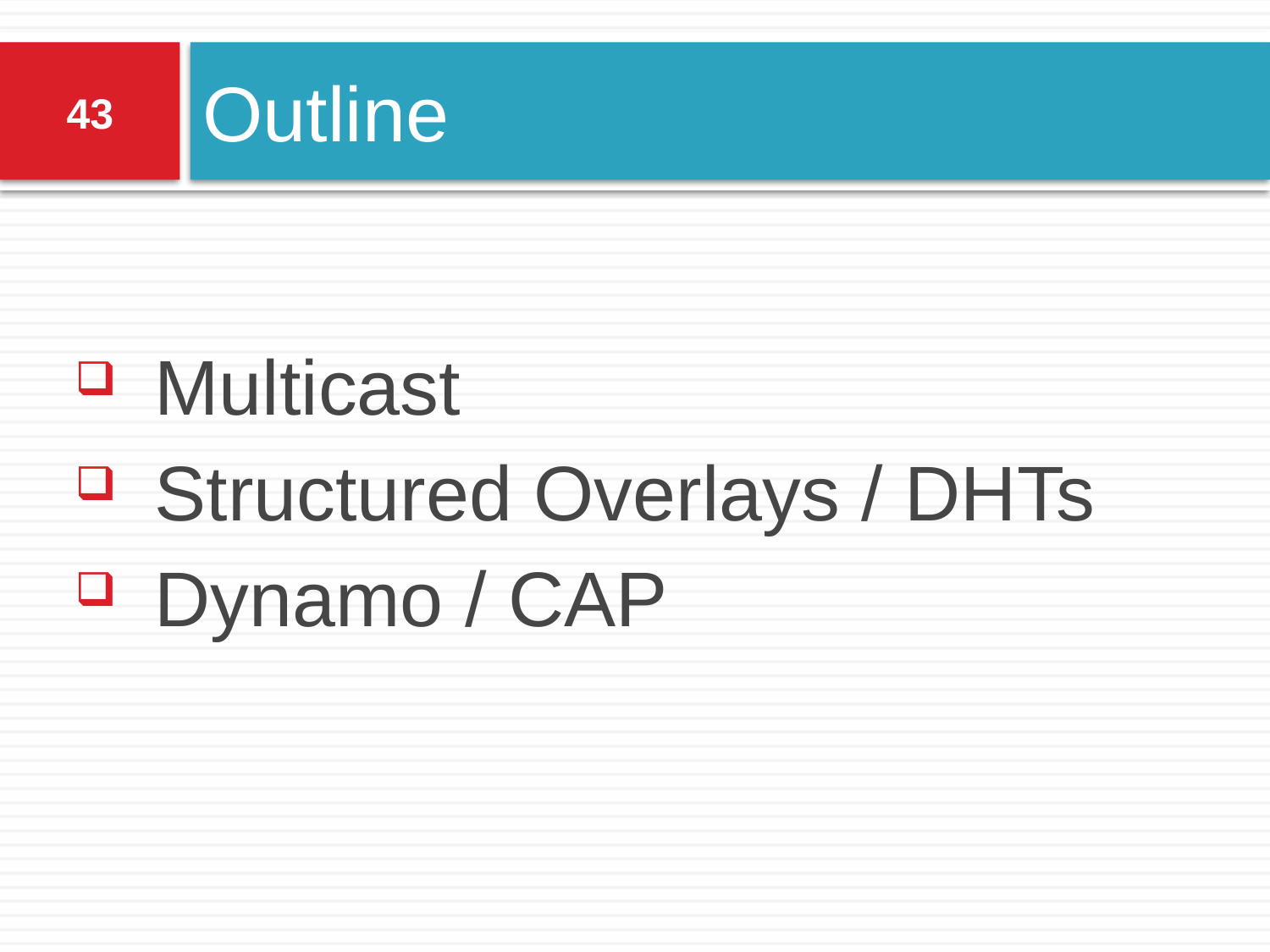

# Outline
43
Multicast
Structured Overlays / DHTs
Dynamo / CAP